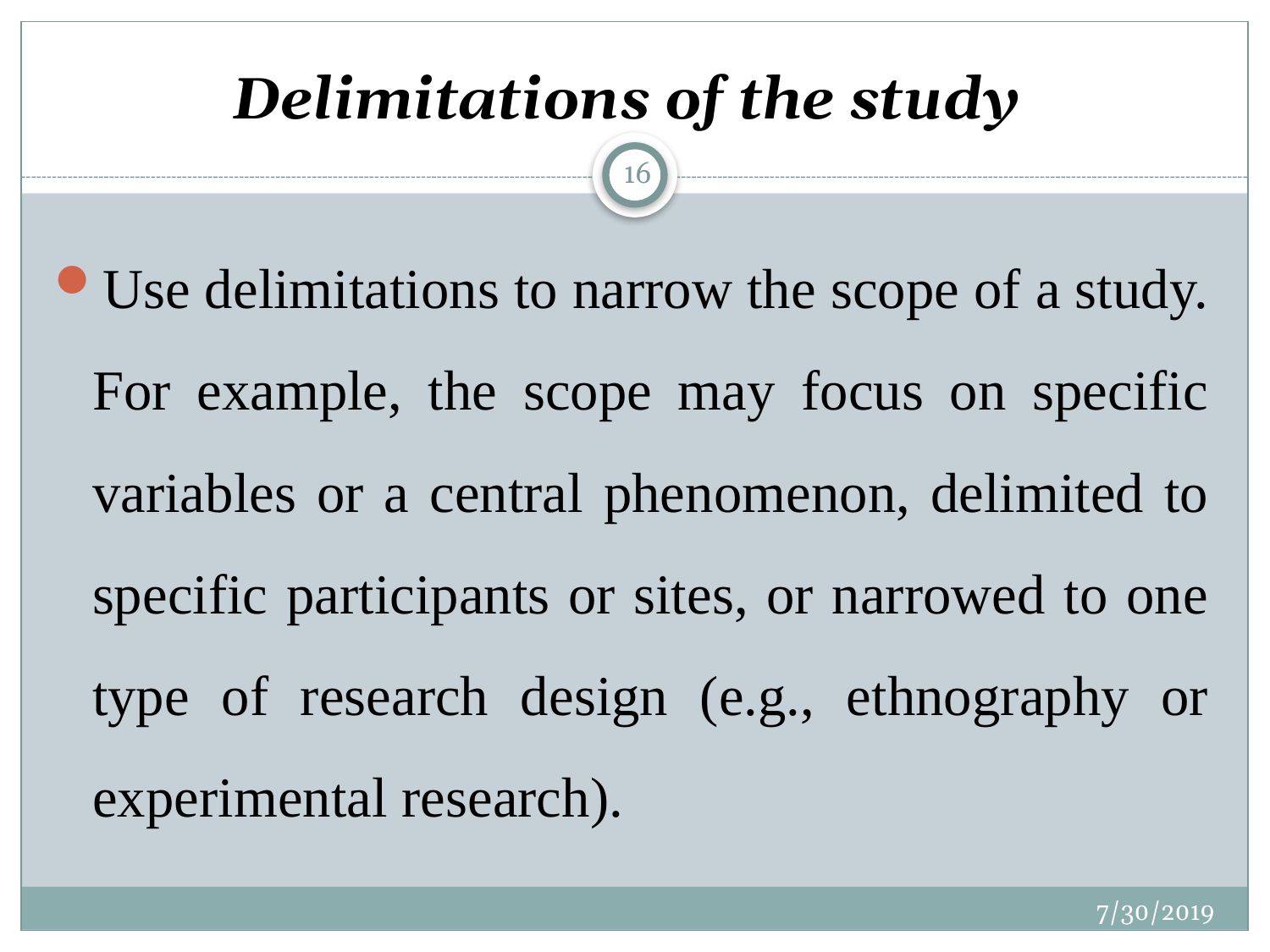

# Delimitations of the study
16
Use delimitations to narrow the scope of a study. For example, the scope may focus on specific variables or a central phenomenon, delimited to specific participants or sites, or narrowed to one type of research design (e.g., ethnography or experimental research).

7/30/2019